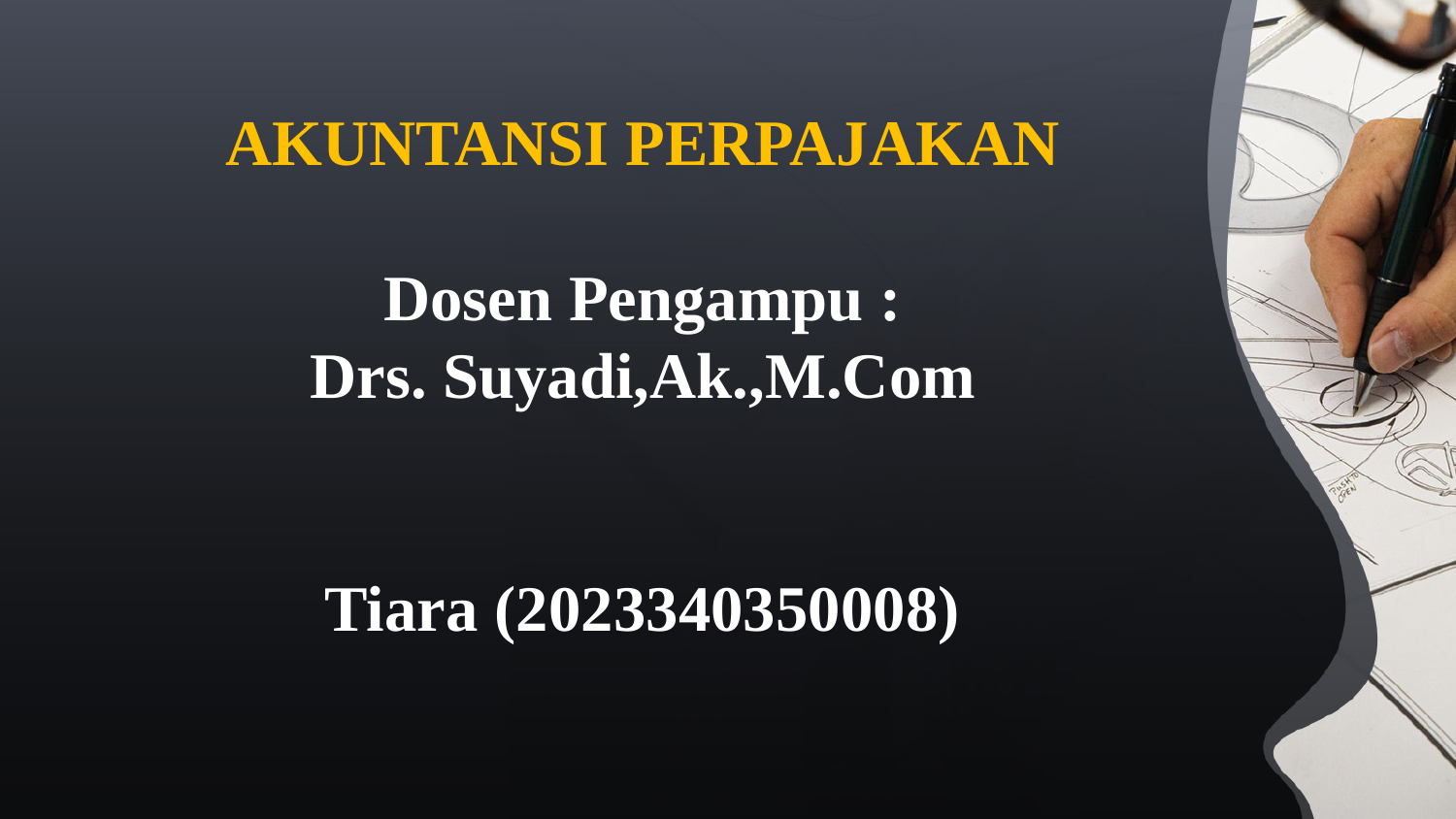

AKUNTANSI PERPAJAKAN

Dosen Pengampu :
Drs. Suyadi,Ak.,M.Com

Tiara (2023340350008)